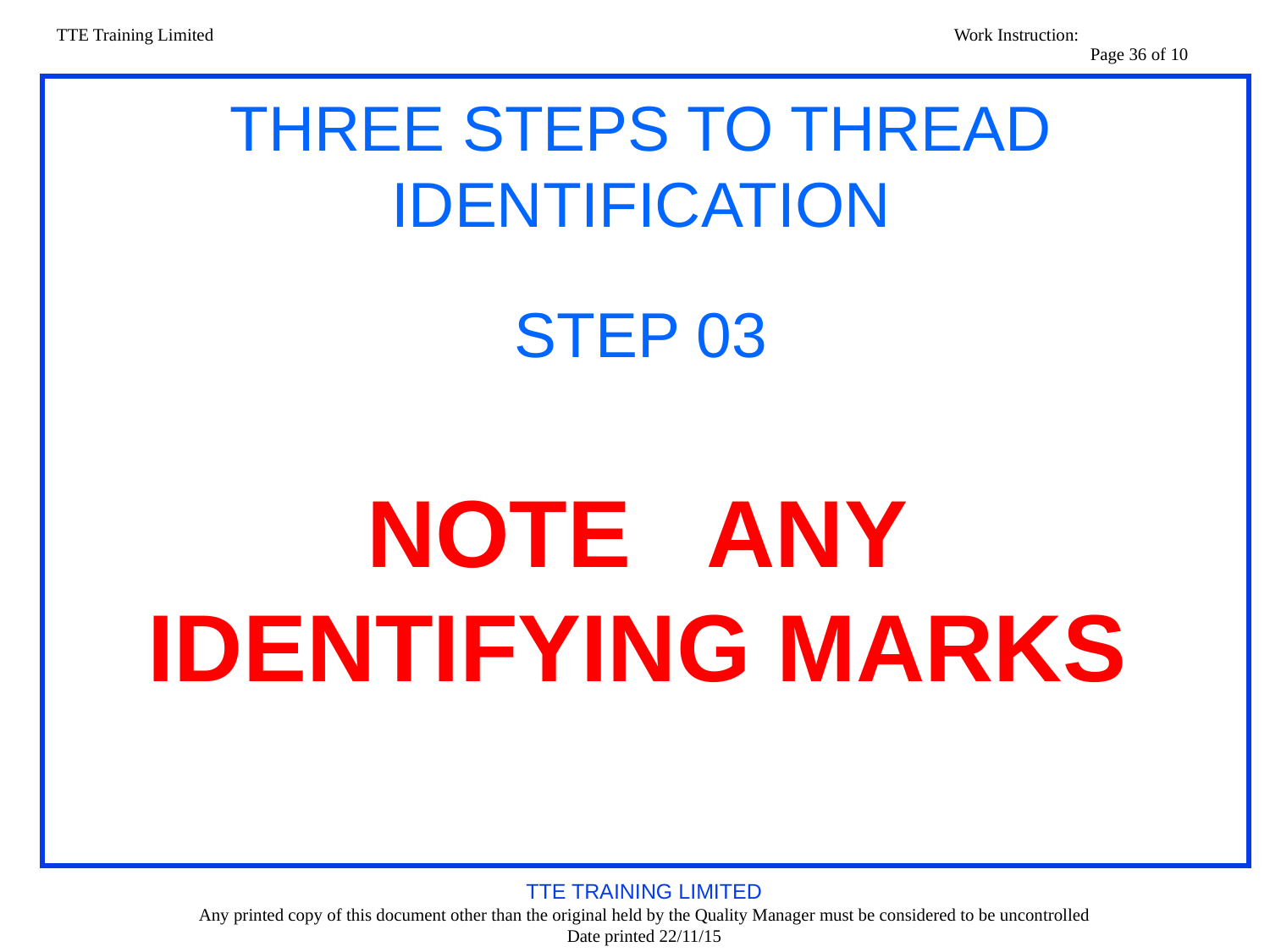

# THREE STEPS TO THREAD IDENTIFICATION
STEP 03
NOTE   ANY
IDENTIFYING MARKS